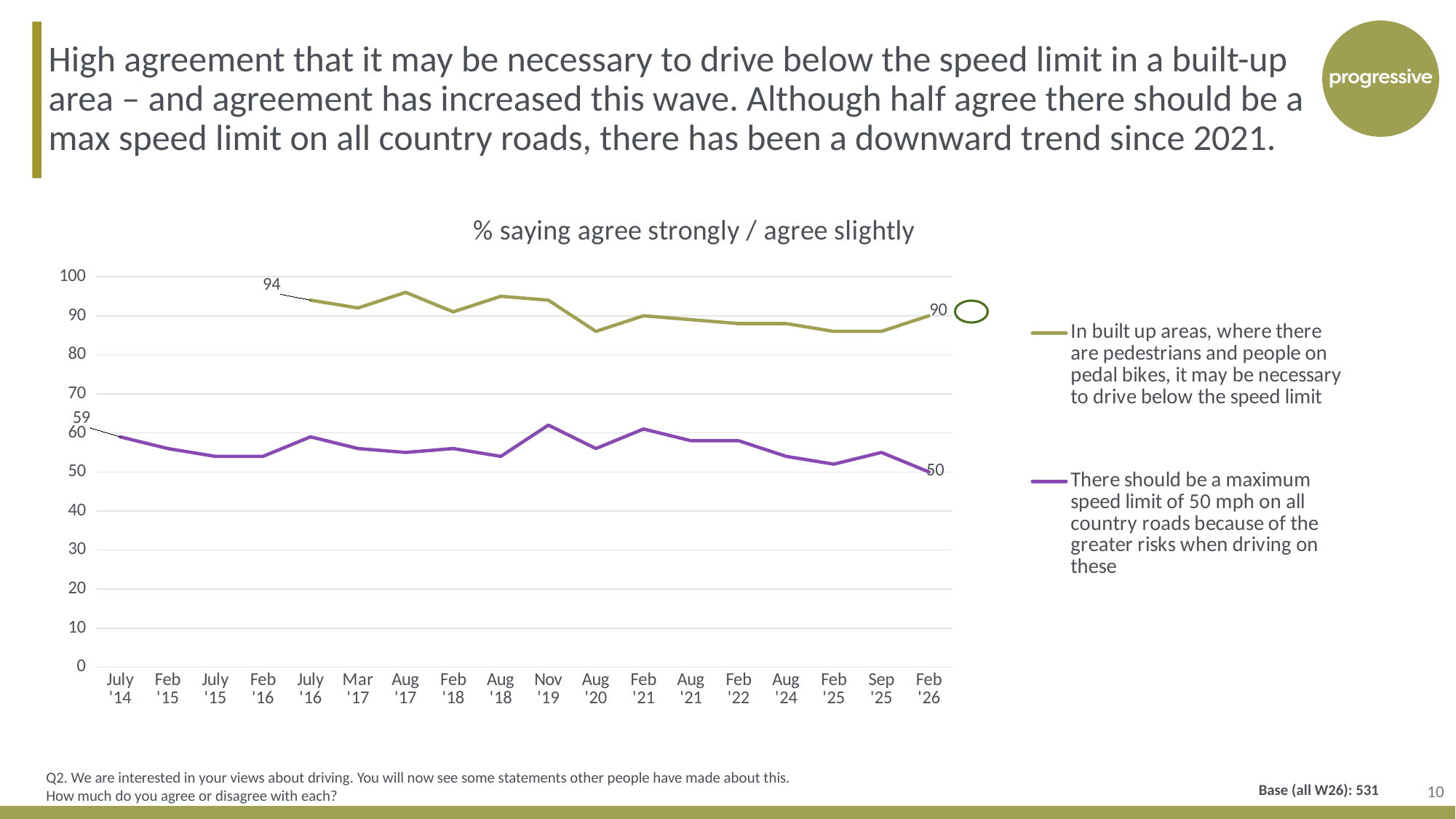

High agreement that it may be necessary to drive below the speed limit in a built-up area – and agreement has increased this wave. Although half agree there should be a max speed limit on all country roads, there has been a downward trend since 2021.

[unsupported chart]

10
Q2. We are interested in your views about driving. You will now see some statements other people have made about this. How much do you agree or disagree with each?
Base (all W26): 531